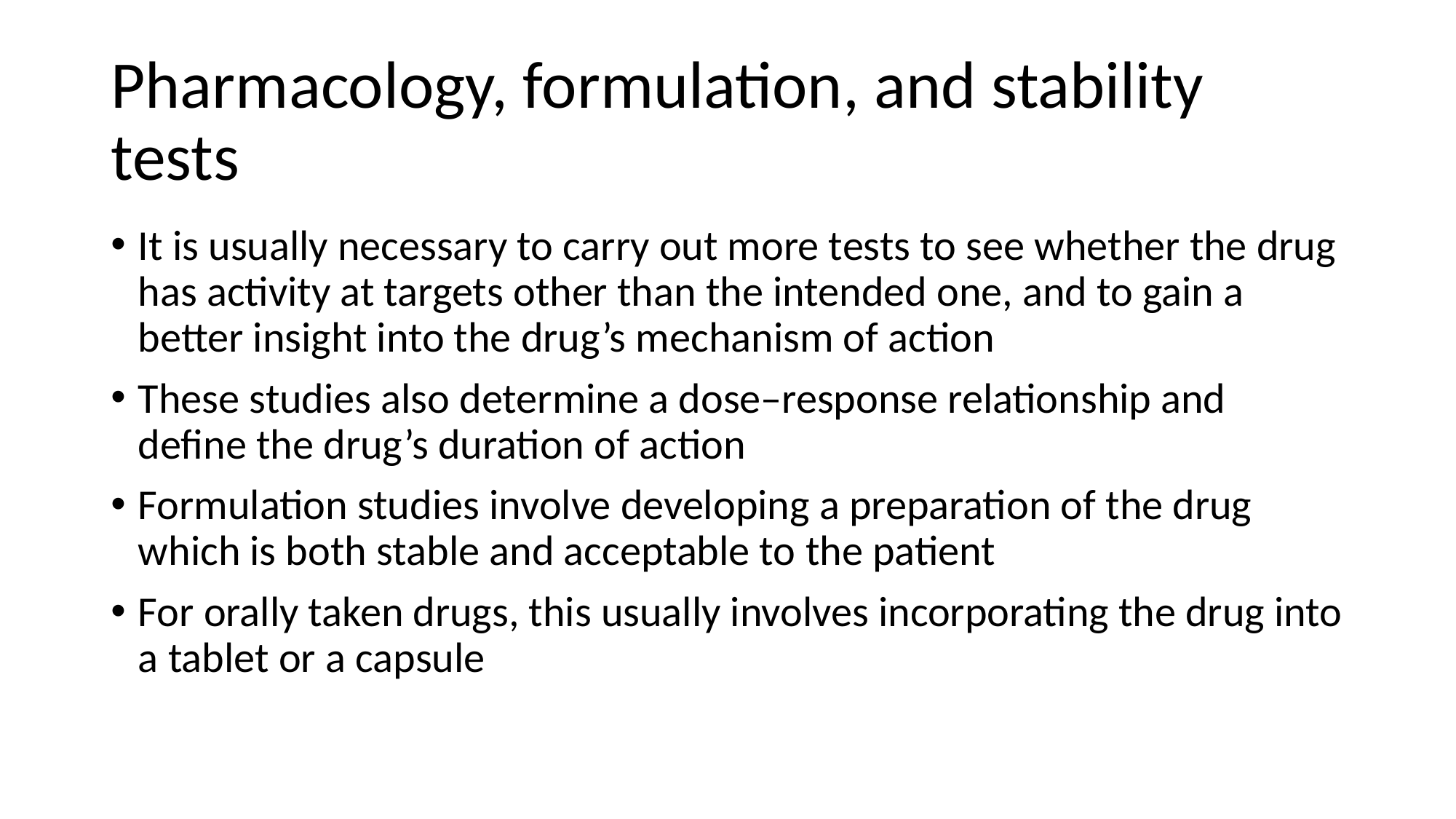

# Pharmacology, formulation, and stability tests
It is usually necessary to carry out more tests to see whether the drug has activity at targets other than the intended one, and to gain a better insight into the drug’s mechanism of action
These studies also determine a dose–response relationship and define the drug’s duration of action
Formulation studies involve developing a preparation of the drug which is both stable and acceptable to the patient
For orally taken drugs, this usually involves incorporating the drug into a tablet or a capsule